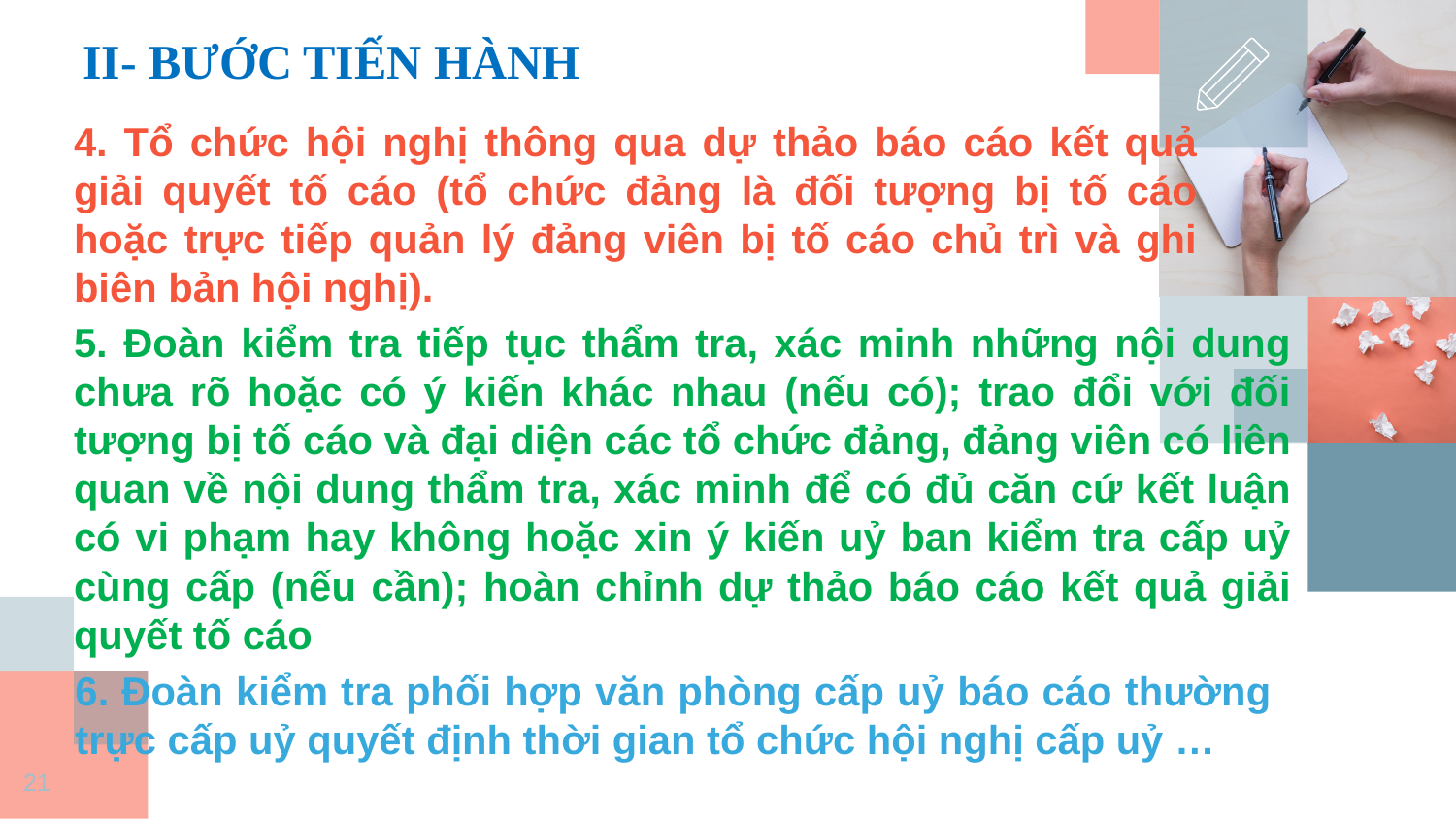

II- BƯỚC TIẾN HÀNH
4. Tổ chức hội nghị thông qua dự thảo báo cáo kết quả giải quyết tố cáo (tổ chức đảng là đối tượng bị tố cáo hoặc trực tiếp quản lý đảng viên bị tố cáo chủ trì và ghi biên bản hội nghị).

5. Đoàn kiểm tra tiếp tục thẩm tra, xác minh những nội dung chưa rõ hoặc có ý kiến khác nhau (nếu có); trao đổi với đối tượng bị tố cáo và đại diện các tổ chức đảng, đảng viên có liên quan về nội dung thẩm tra, xác minh để có đủ căn cứ kết luận có vi phạm hay không hoặc xin ý kiến uỷ ban kiểm tra cấp uỷ cùng cấp (nếu cần); hoàn chỉnh dự thảo báo cáo kết quả giải quyết tố cáo
6. Đoàn kiểm tra phối hợp văn phòng cấp uỷ báo cáo thường trực cấp uỷ quyết định thời gian tổ chức hội nghị cấp uỷ …
21